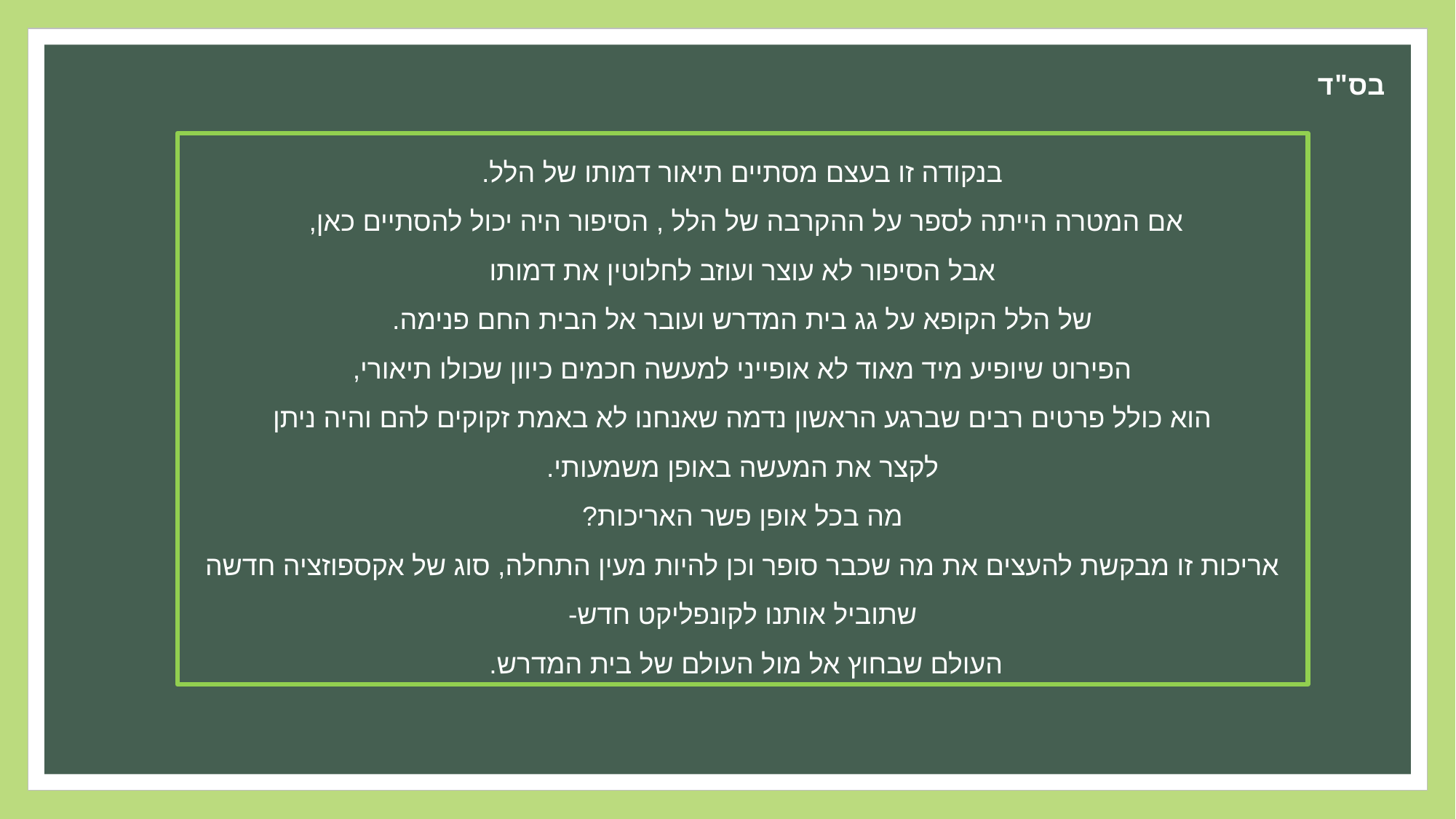

בס"ד
בנקודה זו בעצם מסתיים תיאור דמותו של הלל.
אם המטרה הייתה לספר על ההקרבה של הלל , הסיפור היה יכול להסתיים כאן,
אבל הסיפור לא עוצר ועוזב לחלוטין את דמותו
של הלל הקופא על גג בית המדרש ועובר אל הבית החם פנימה.
הפירוט שיופיע מיד מאוד לא אופייני למעשה חכמים כיוון שכולו תיאורי,
הוא כולל פרטים רבים שברגע הראשון נדמה שאנחנו לא באמת זקוקים להם והיה ניתן
לקצר את המעשה באופן משמעותי.
מה בכל אופן פשר האריכות?
אריכות זו מבקשת להעצים את מה שכבר סופר וכן להיות מעין התחלה, סוג של אקספוזציה חדשה
שתוביל אותנו לקונפליקט חדש-
העולם שבחוץ אל מול העולם של בית המדרש.